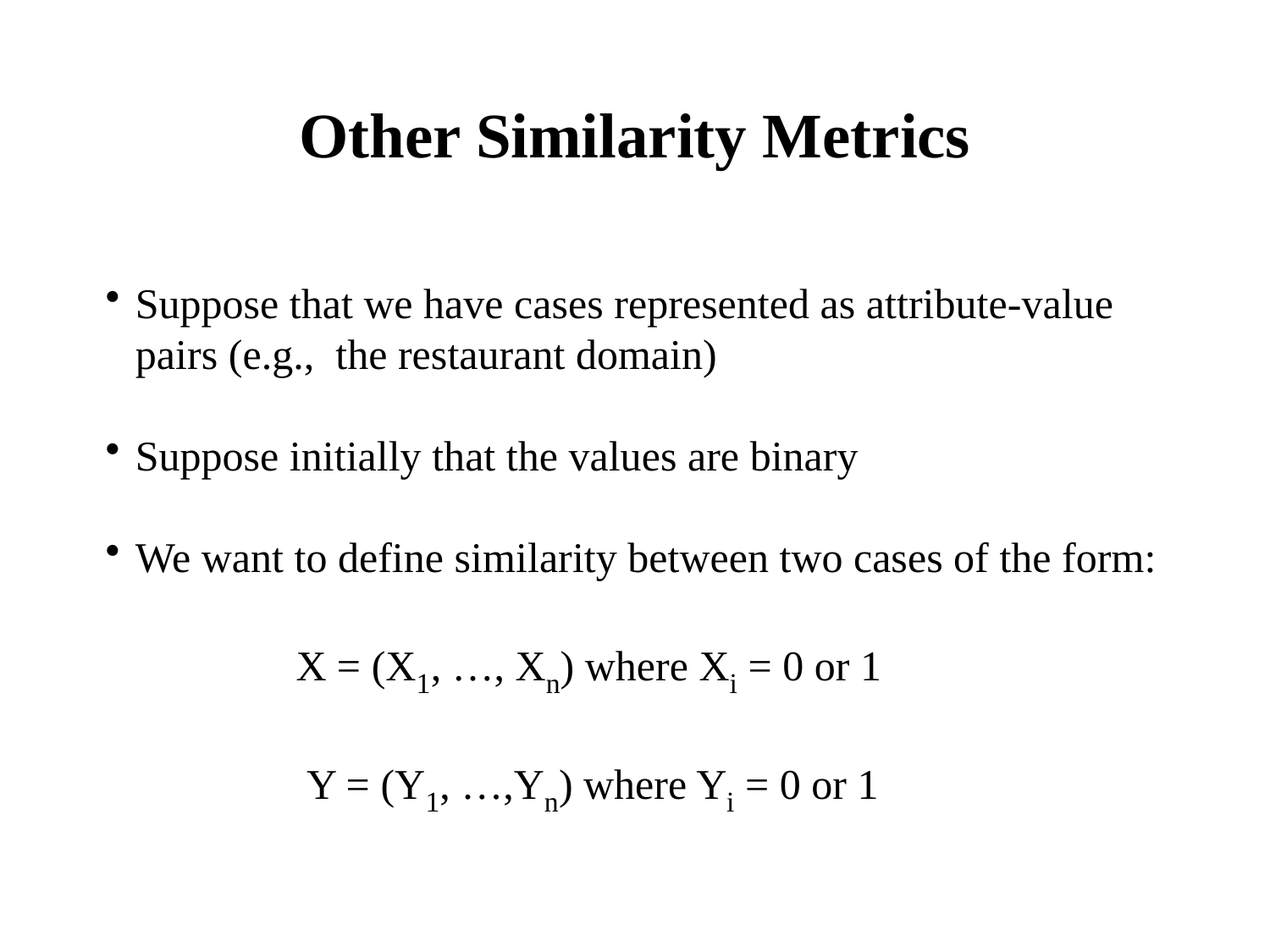

# Other Similarity Metrics
Suppose that we have cases represented as attribute-value pairs (e.g.,  the restaurant domain)

Suppose initially that the values are binary

We want to define similarity between two cases of the form:

                  X = (X1, …, Xn) where Xi = 0 or 1

                   Y = (Y1, …,Yn) where Yi = 0 or 1